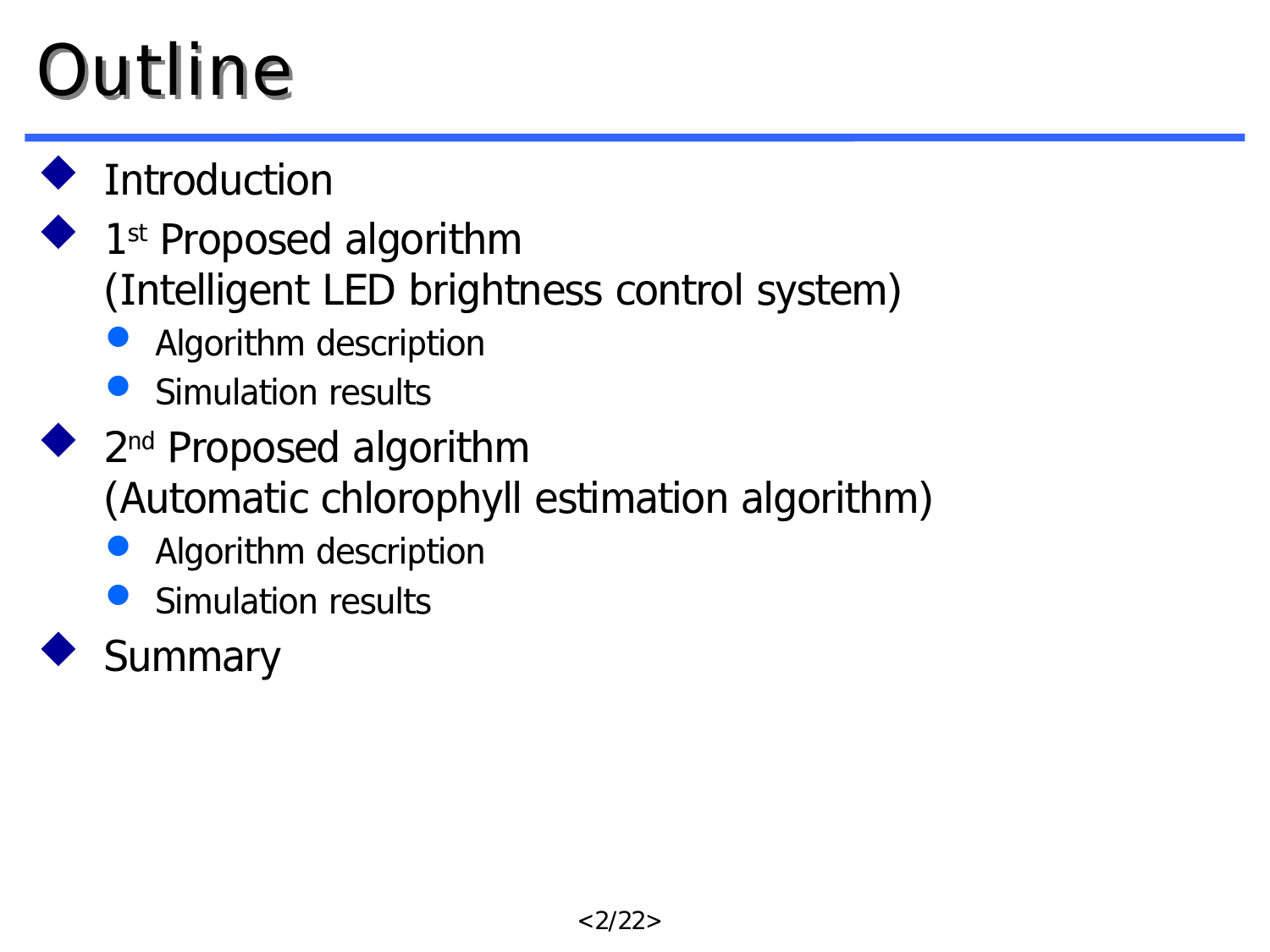

# Outline
Introduction
1st Proposed algorithm
(Intelligent LED brightness control system)
Algorithm description
Simulation results
2nd Proposed algorithm
(Automatic chlorophyll estimation algorithm)
Algorithm description
Simulation results
Summary

2